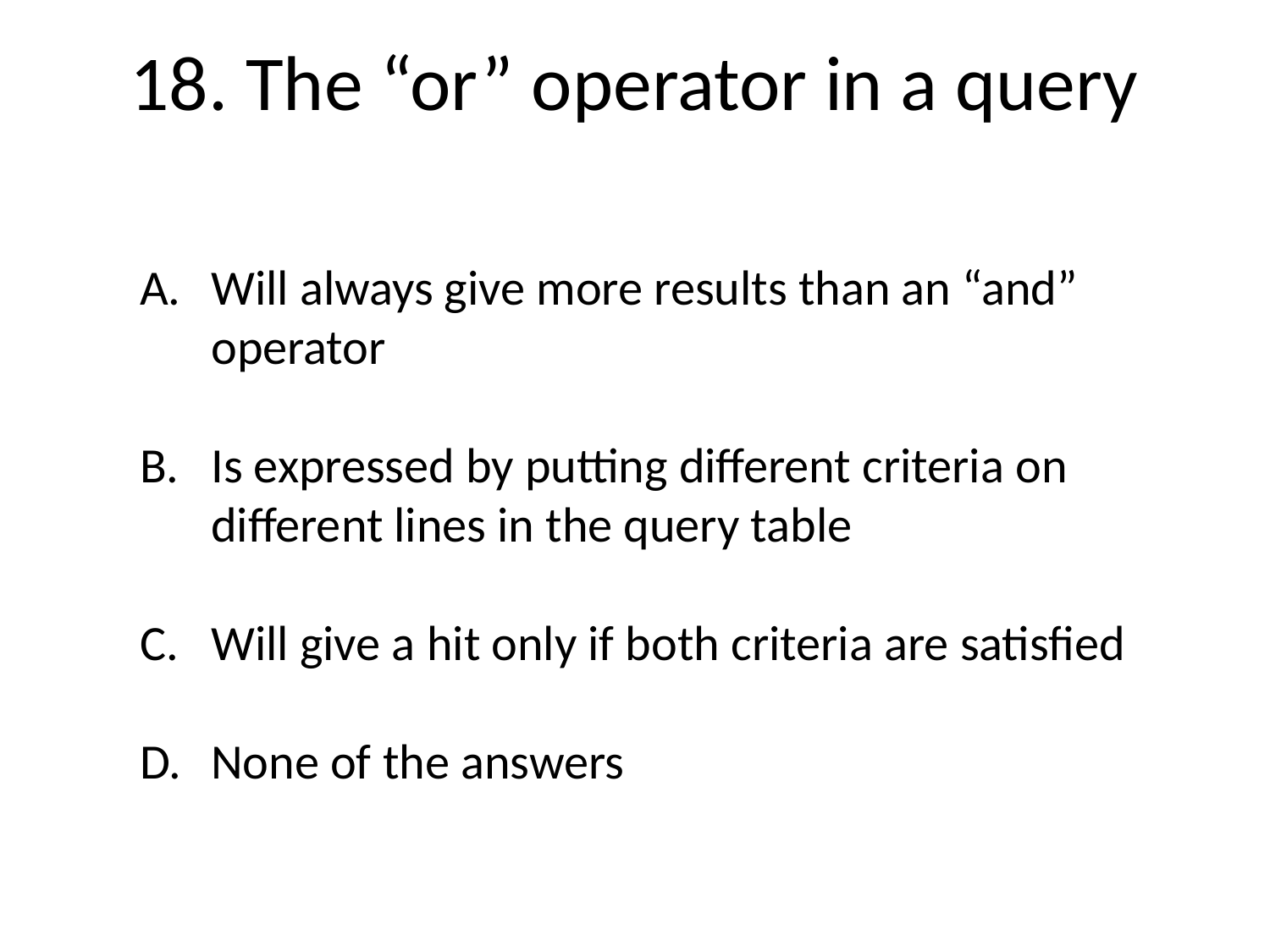

# 18. The “or” operator in a query
Will always give more results than an “and” operator
Is expressed by putting different criteria on different lines in the query table
Will give a hit only if both criteria are satisfied
None of the answers